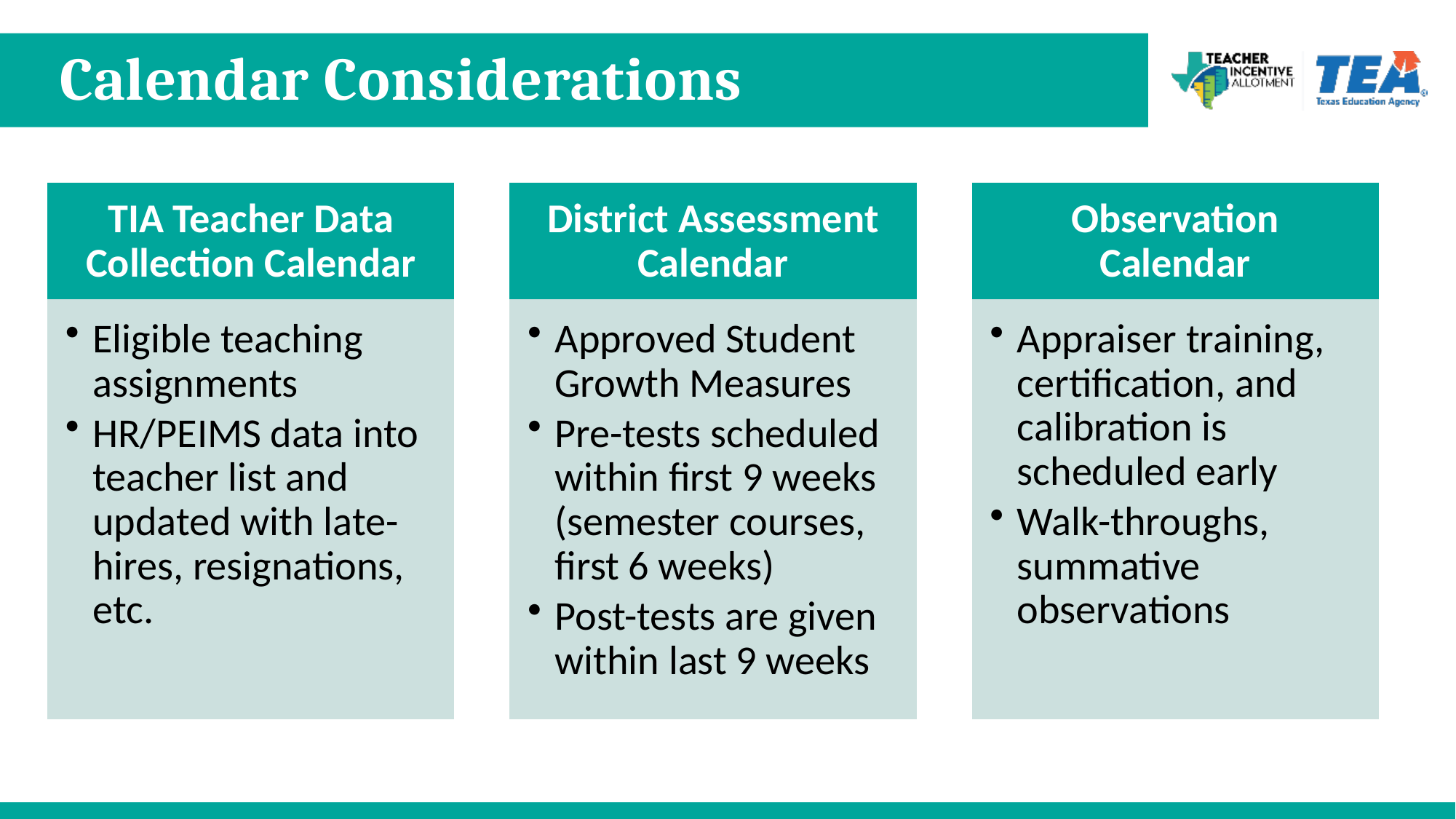

# Calendar Considerations
TIA Teacher Data Collection Calendar
District Assessment Calendar
Observation Calendar
Eligible teaching assignments
HR/PEIMS data into teacher list and updated with late-hires, resignations, etc.
Approved Student Growth Measures
Pre-tests scheduled within first 9 weeks (semester courses, first 6 weeks)
Post-tests are given within last 9 weeks
Appraiser training, certification, and calibration is scheduled early
Walk-throughs, summative observations